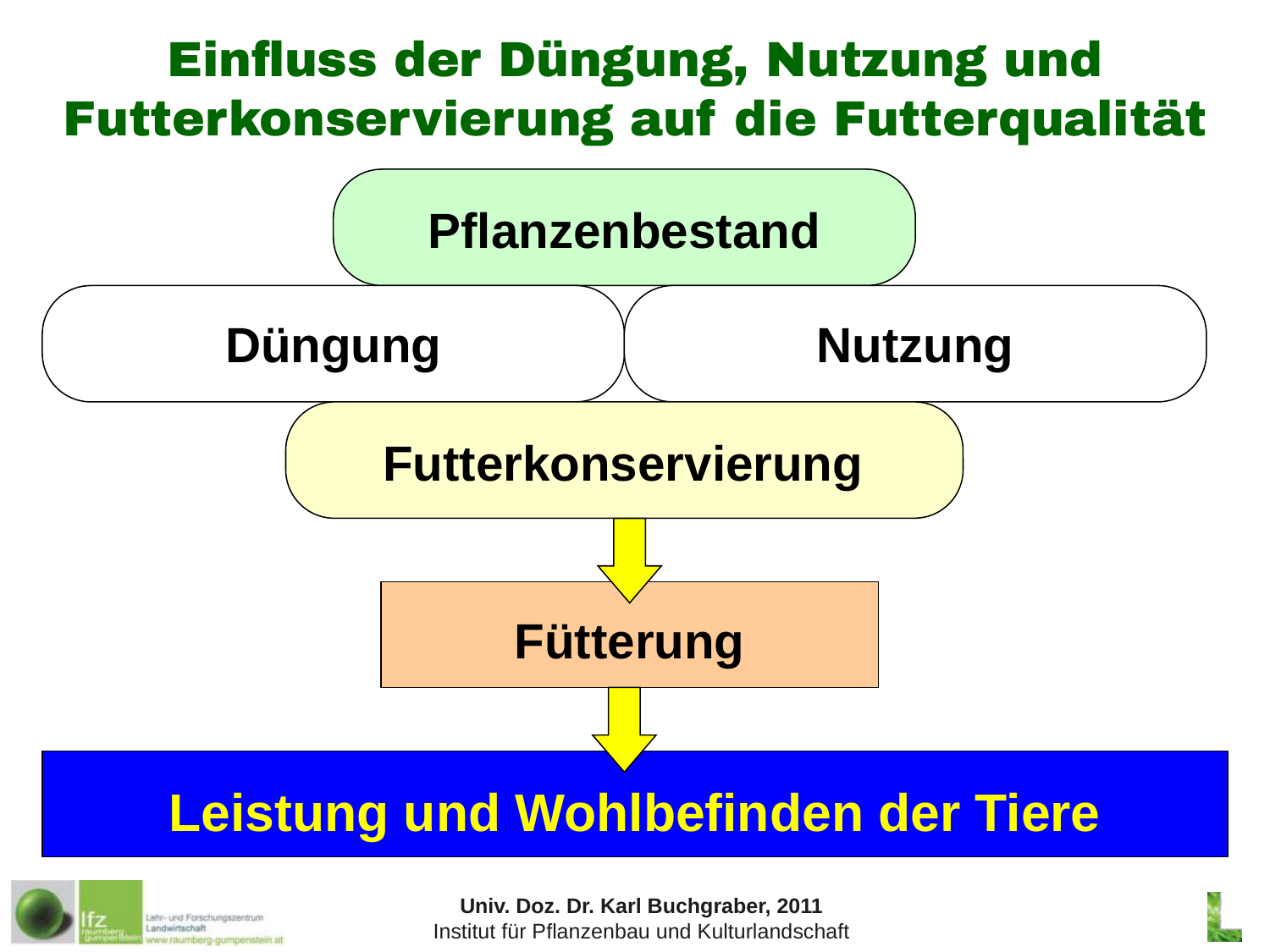

Einfluss der Düngung, Nutzung und
Futterkonservierung auf die Futterqualität

Pflanzenbestand

Düngung
Nutzung

Futterkonservierung

Fütterung

Leistung und Wohlbefinden der Tiere